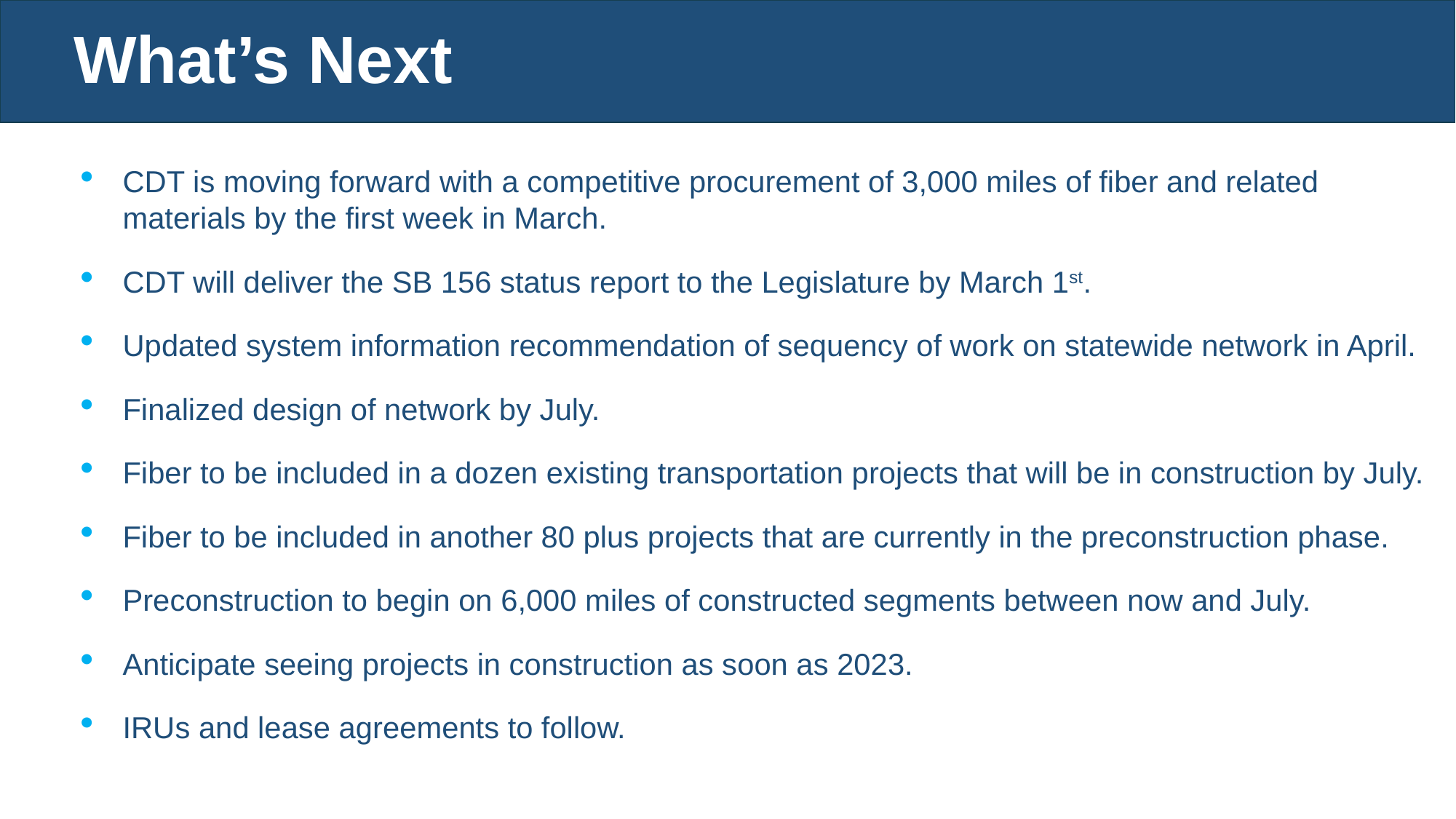

What’s Next

CDT is moving forward with a competitive procurement of 3,000 miles of fiber and related materials by the first week in March.
CDT will deliver the SB 156 status report to the Legislature by March 1st.
Updated system information recommendation of sequency of work on statewide network in April.
Finalized design of network by July.
Fiber to be included in a dozen existing transportation projects that will be in construction by July.
Fiber to be included in another 80 plus projects that are currently in the preconstruction phase.
Preconstruction to begin on 6,000 miles of constructed segments between now and July.
Anticipate seeing projects in construction as soon as 2023.
IRUs and lease agreements to follow.